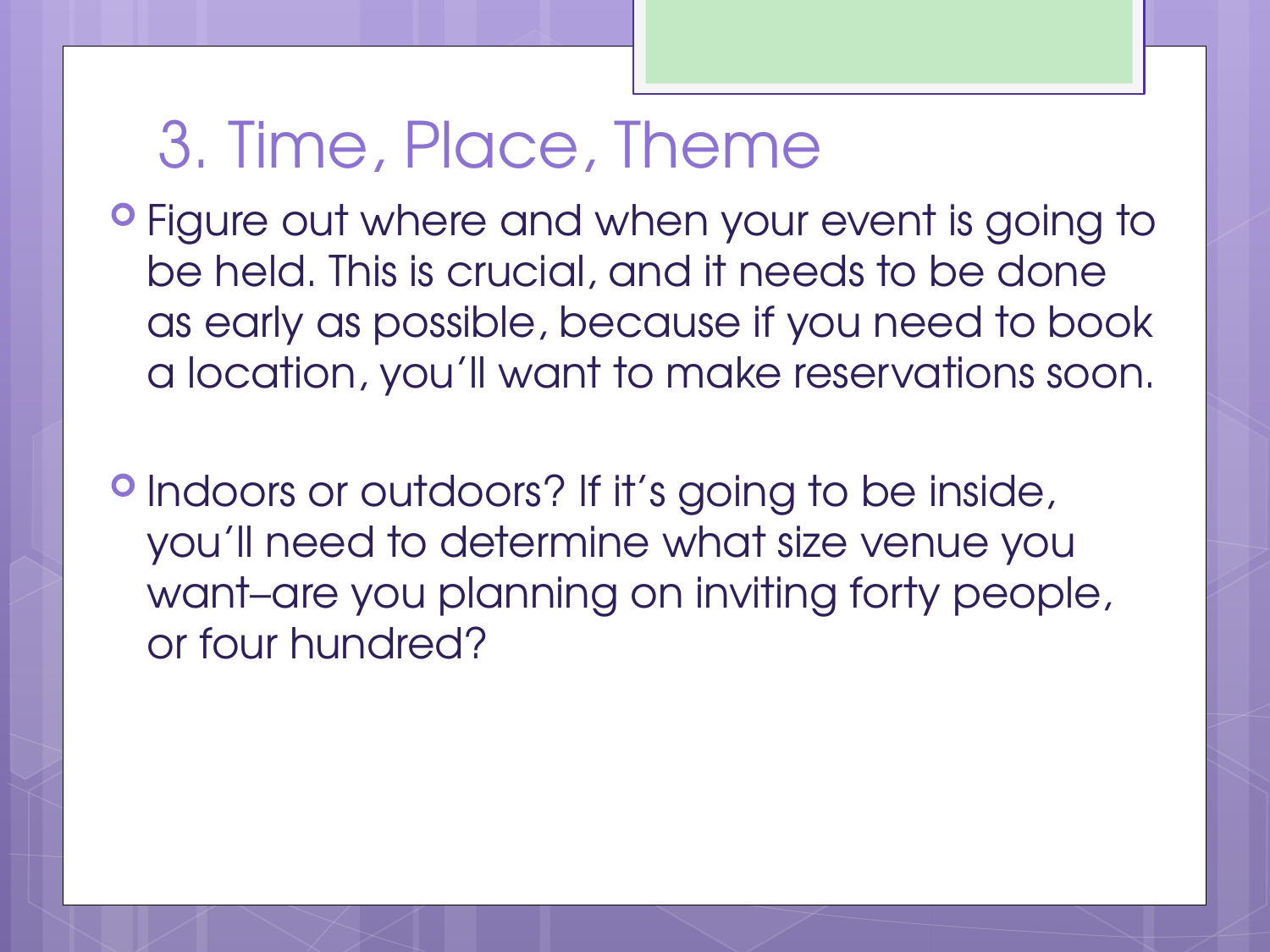

# 3. Time, Place, Theme
Figure out where and when your event is going to be held. This is crucial, and it needs to be done as early as possible, because if you need to book a location, you’ll want to make reservations soon.

Indoors or outdoors? If it’s going to be inside, you’ll need to determine what size venue you want–are you planning on inviting forty people, or four hundred?